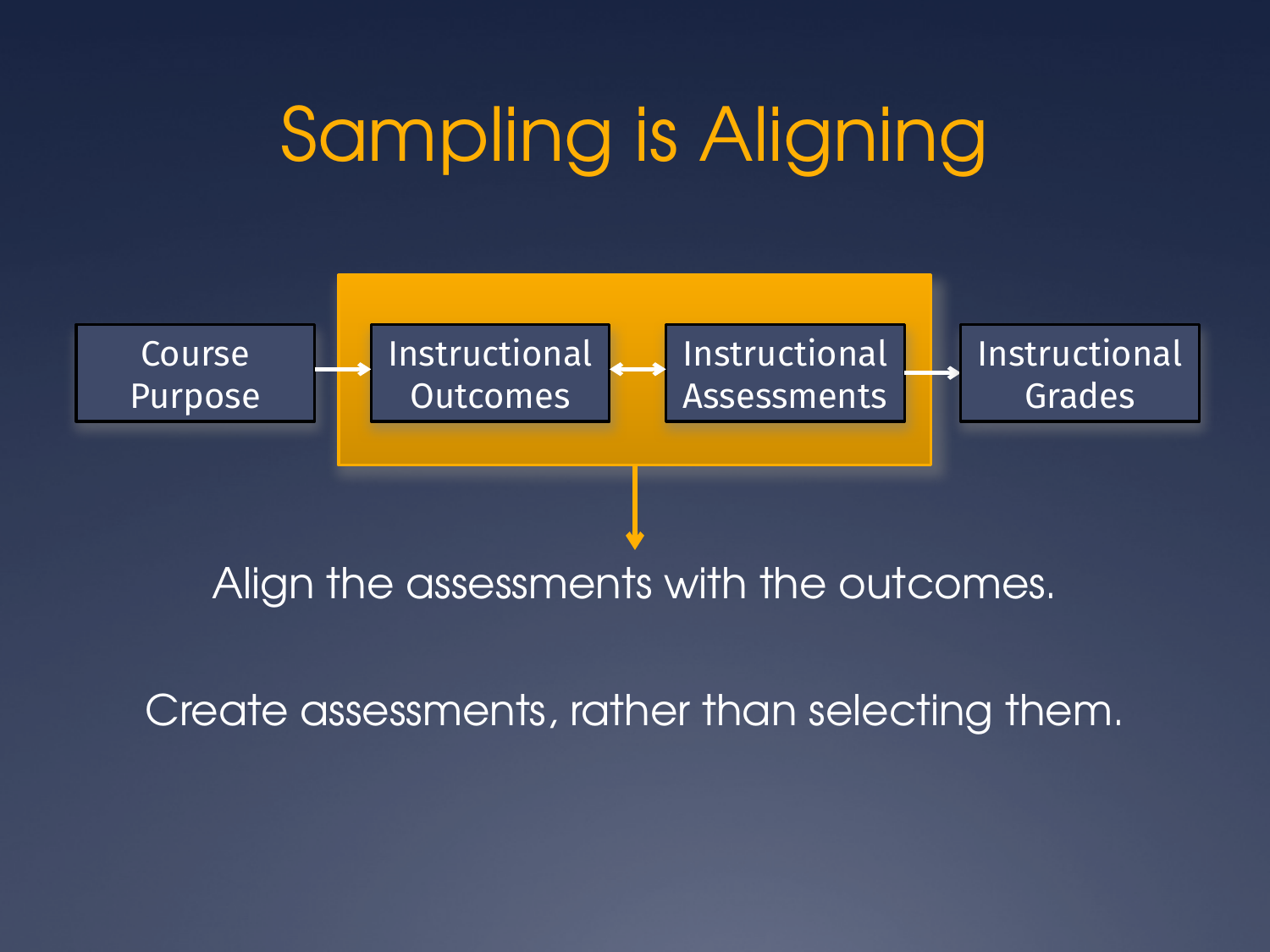

# Sampling is Aligning

Course
Purpose
Instructional
Outcomes
Instructional
Assessments
Instructional
Grades
Align the assessments with the outcomes.
Create assessments, rather than selecting them.